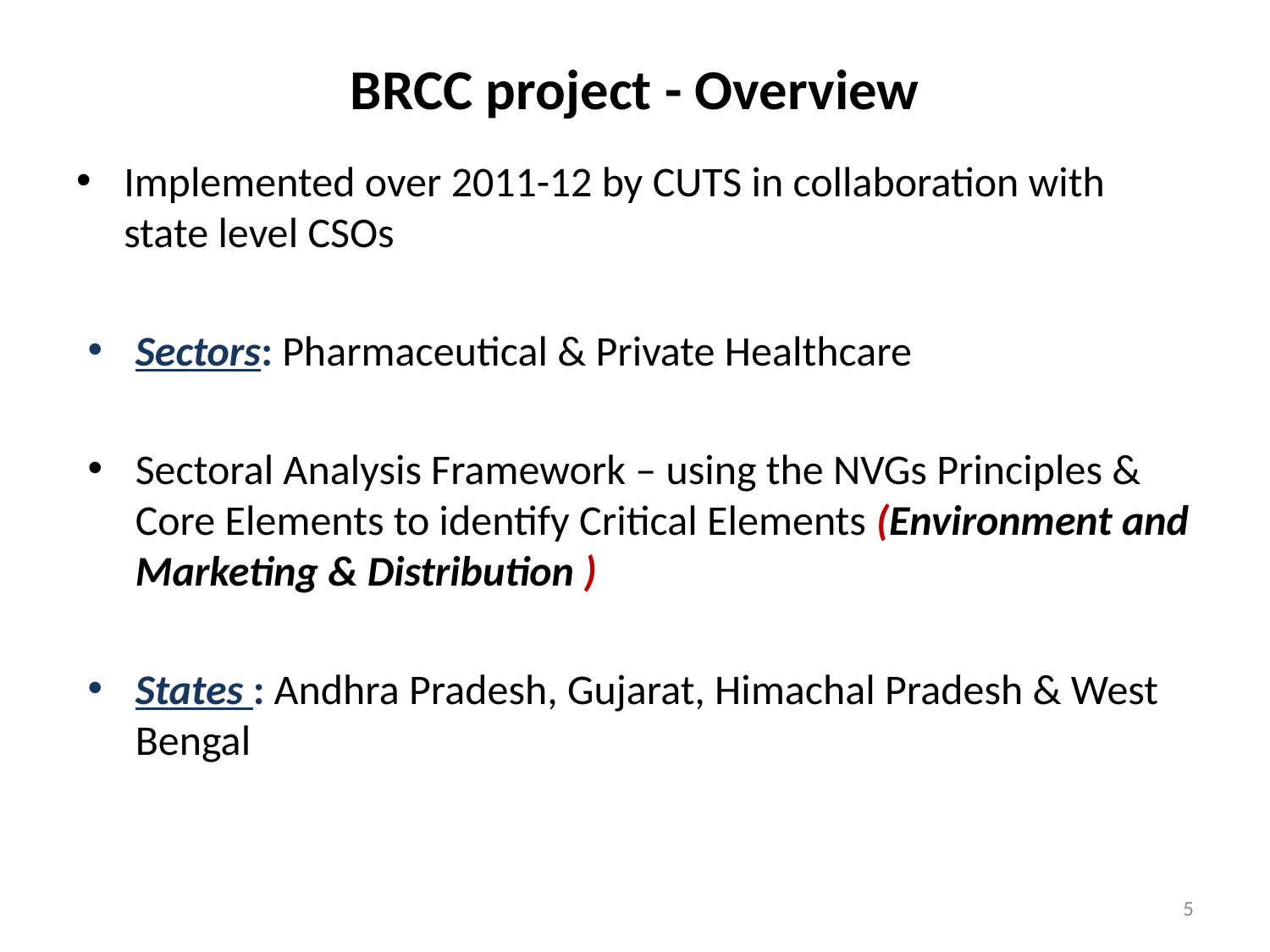

# BRCC project - Overview
Implemented over 2011-12 by CUTS in collaboration with state level CSOs

Sectors: Pharmaceutical & Private Healthcare

Sectoral Analysis Framework – using the NVGs Principles & Core Elements to identify Critical Elements (Environment and Marketing & Distribution )

States : Andhra Pradesh, Gujarat, Himachal Pradesh & West Bengal

5